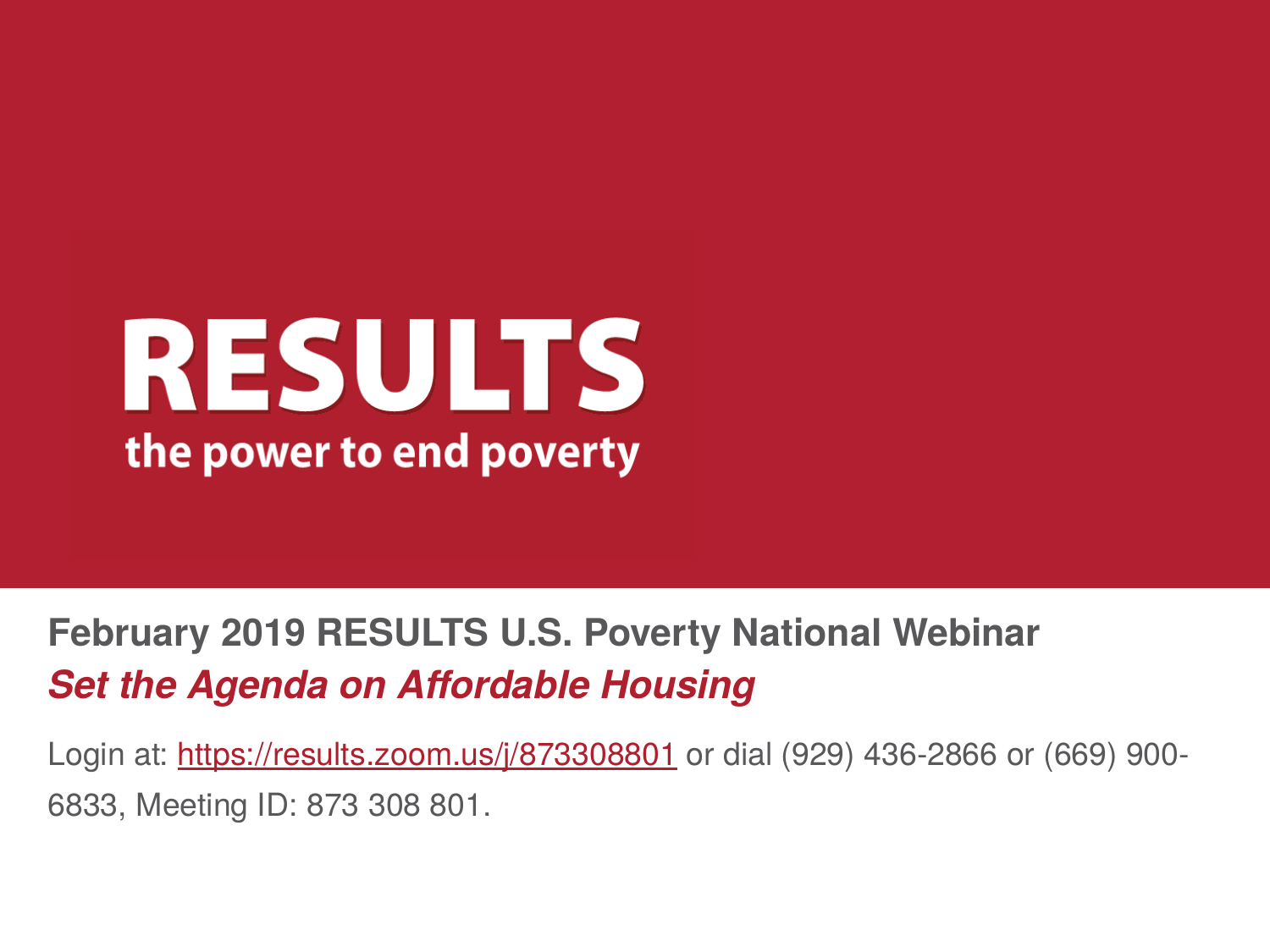

February 2019 RESULTS U.S. Poverty National Webinar
Set the Agenda on Affordable Housing
Login at: https://results.zoom.us/j/873308801 or dial (929) 436-2866 or (669) 900-6833, Meeting ID: 873 308 801.